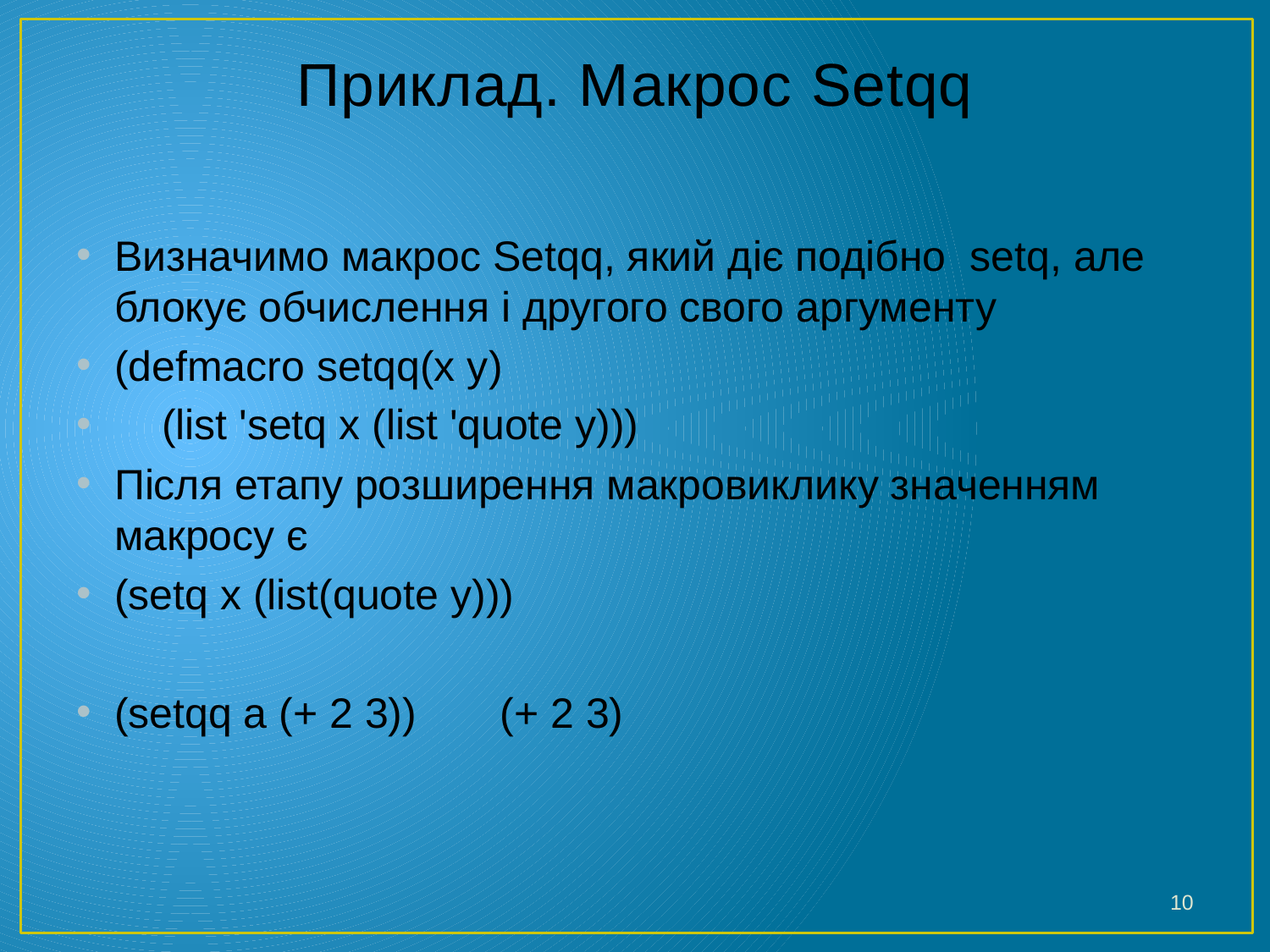

# Приклад. Макрос Setqq
Визначимо макрос Setqq, який діє подібно  setq, але блокує обчислення і другого свого аргументу
(defmacro setqq(x y)
    (list 'setq x (list 'quote y)))
Після етапу розширення макровиклику значенням макросу є
(setq x (list(quote y)))

(setqq a (+ 2 3))       (+ 2 3)

10